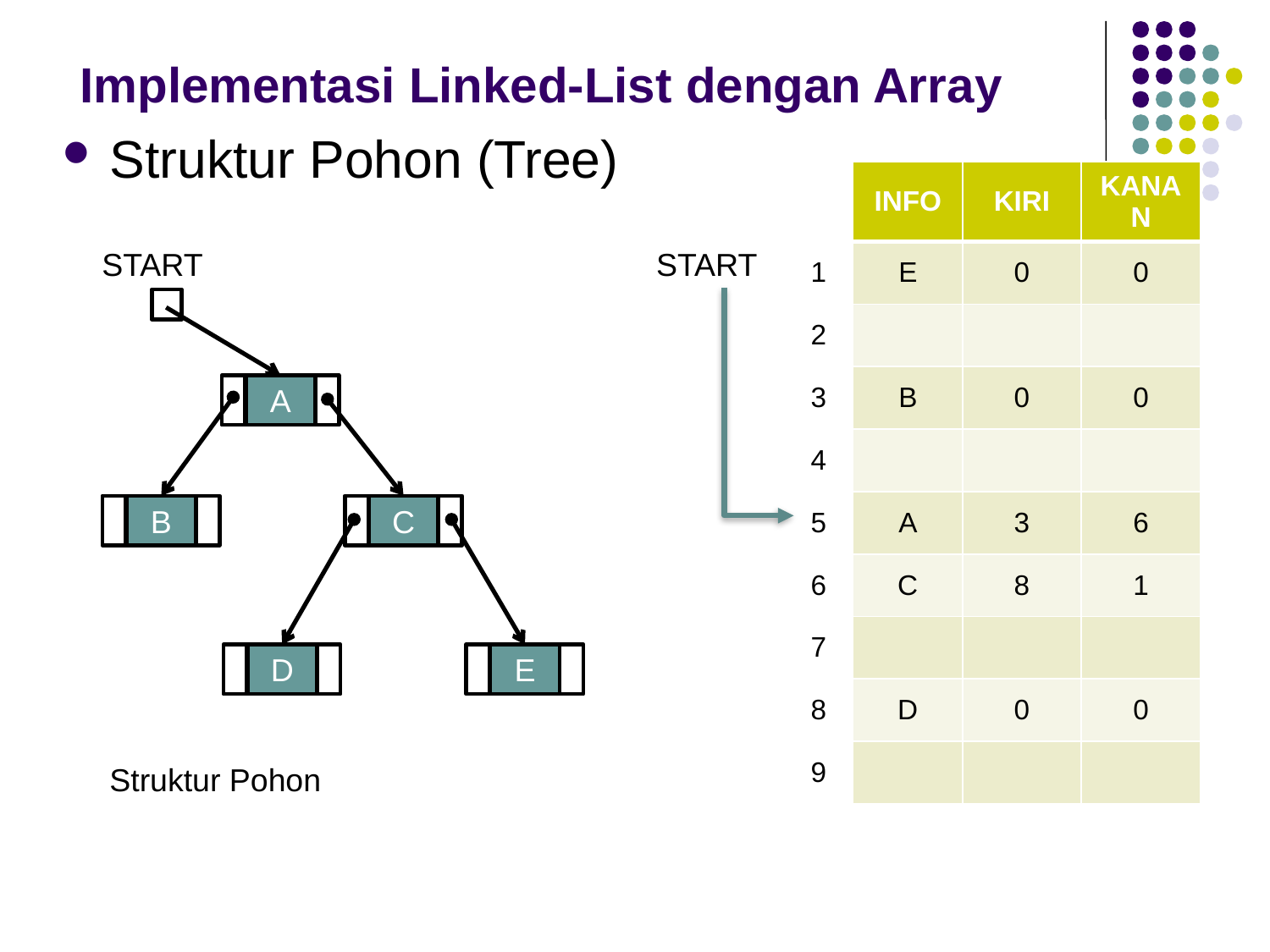

# Implementasi Linked-List dengan Array
Struktur Pohon (Tree)

|  | INFO | KIRI | KANAN |
| --- | --- | --- | --- |
| 1 | E | 0 | 0 |
| 2 |  |  |  |
| 3 | B | 0 | 0 |
| 4 |  |  |  |
| 5 | A | 3 | 6 |
| 6 | C | 8 | 1 |
| 7 |  |  |  |
| 8 | D | 0 | 0 |
| 9 |  |  |  |
START

A

B

C

D

E

Struktur Pohon
START